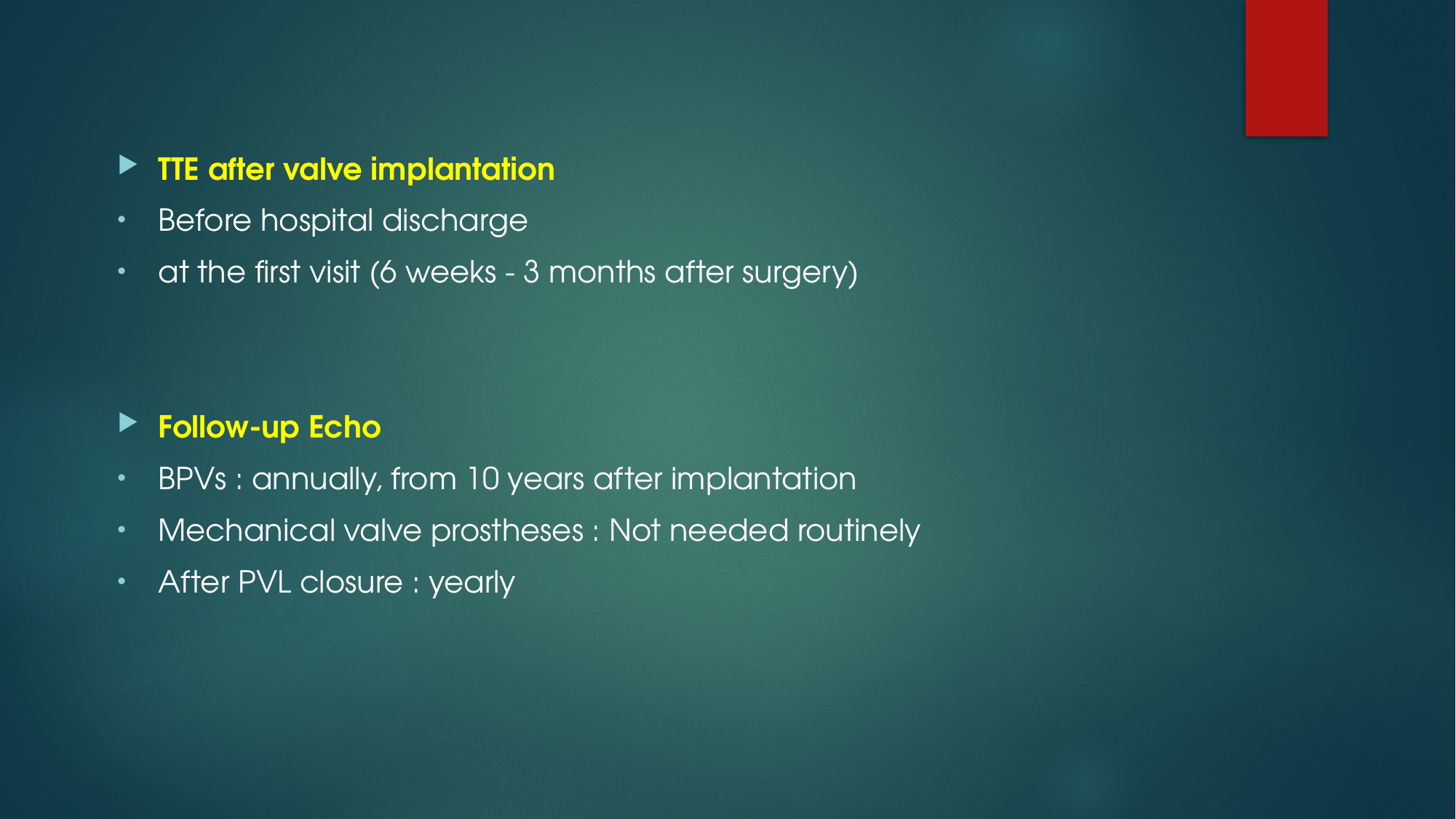

#
TTE after valve implantation
Before hospital discharge
at the first visit (6 weeks - 3 months after surgery)

Follow-up Echo
BPVs : annually, from 10 years after implantation
Mechanical valve prostheses : Not needed routinely
After PVL closure : yearly